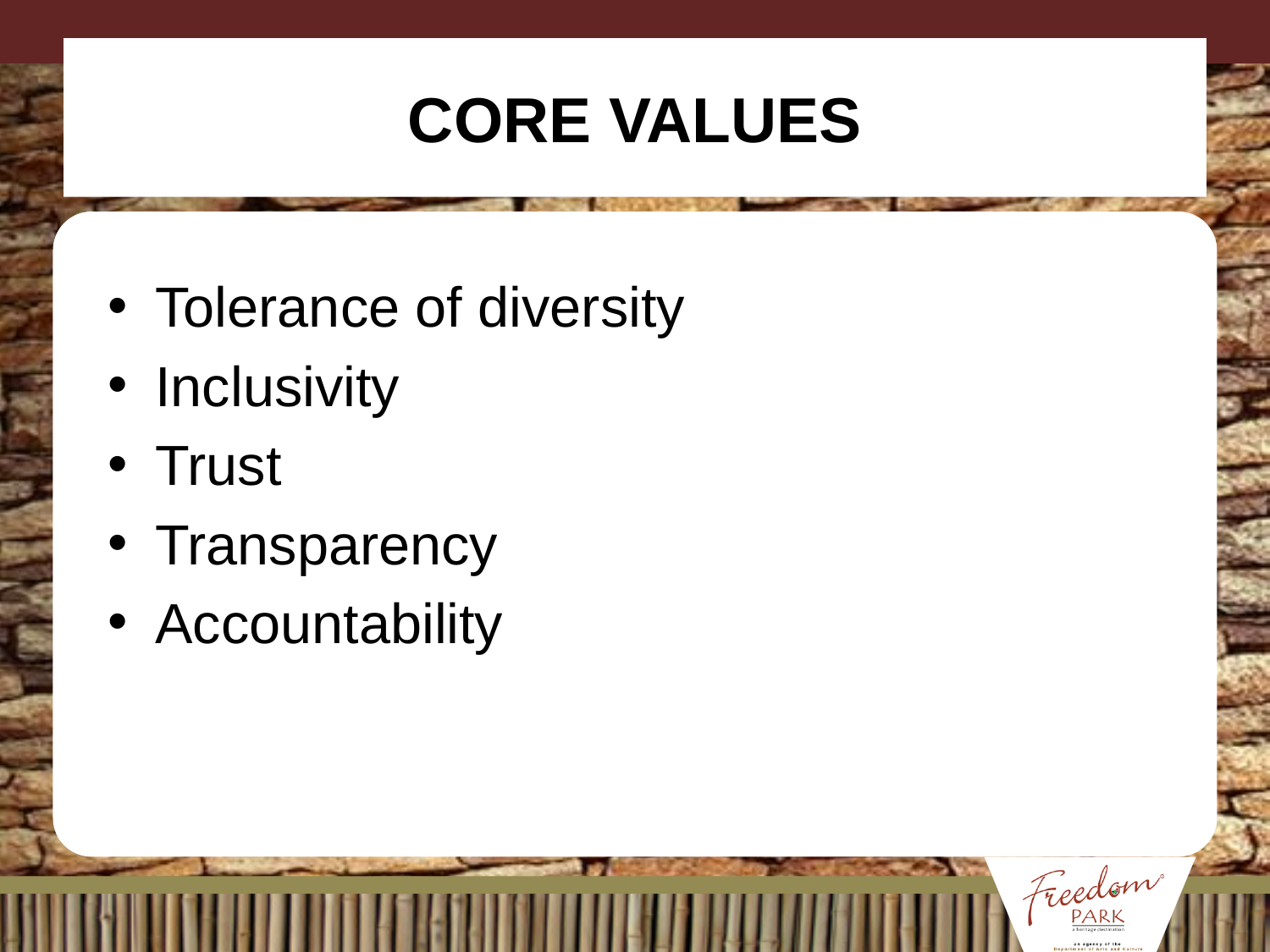

# CORE VALUES
Tolerance of diversity
Inclusivity
Trust
Transparency
Accountability